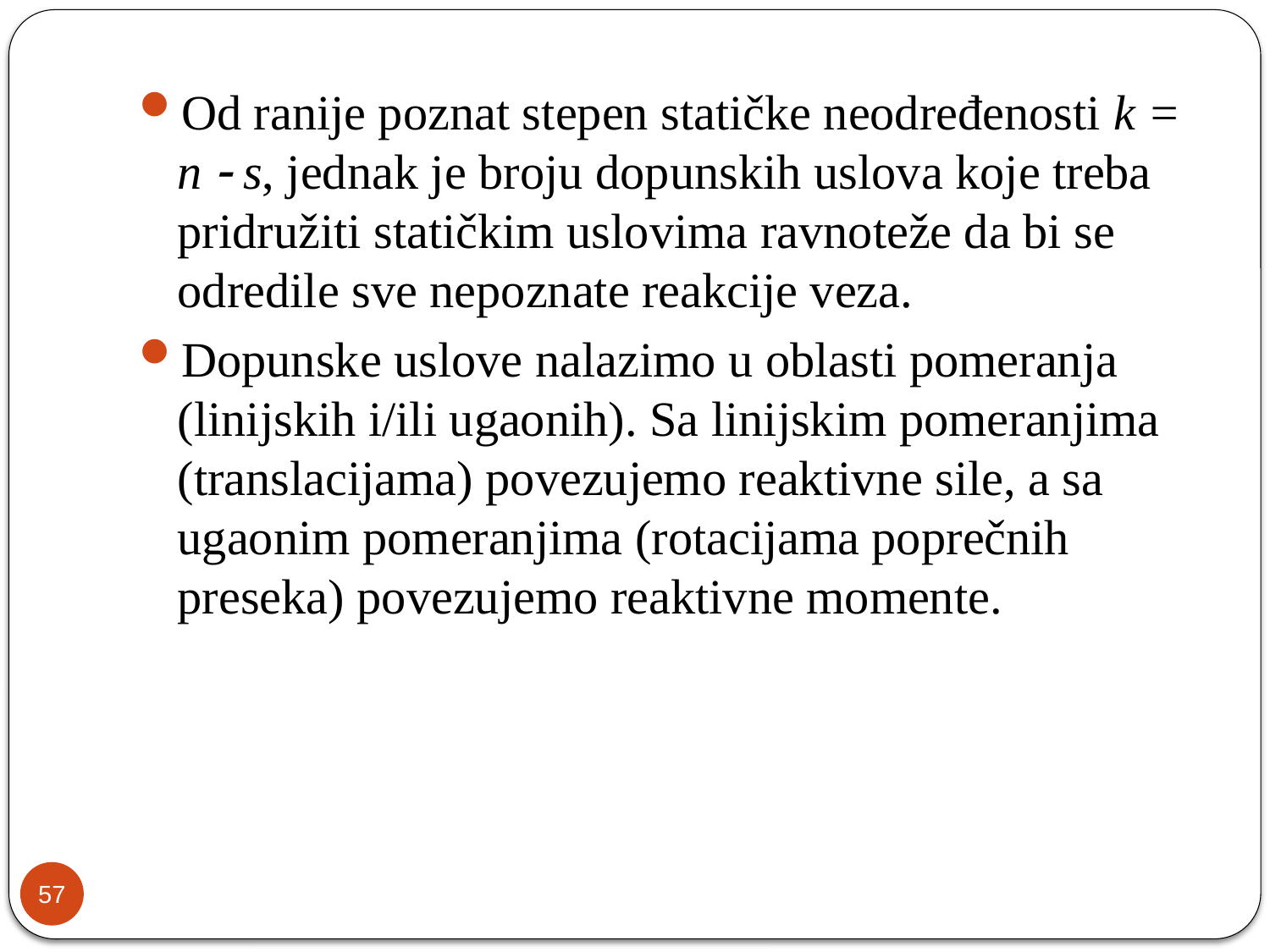

Od ranije poznat stepen statičke neodređenosti k = n − s, jednak je broju dopunskih uslova koje treba pridružiti statičkim uslovima ravnoteže da bi se odredile sve nepoznate reakcije veza.
Dopunske uslove nalazimo u oblasti pomeranja (linijskih i/ili ugaonih). Sa linijskim pomeranjima (translacijama) povezujemo reaktivne sile, a sa ugaonim pomeranjima (rotacijama poprečnih preseka) povezujemo reaktivne momente.
57